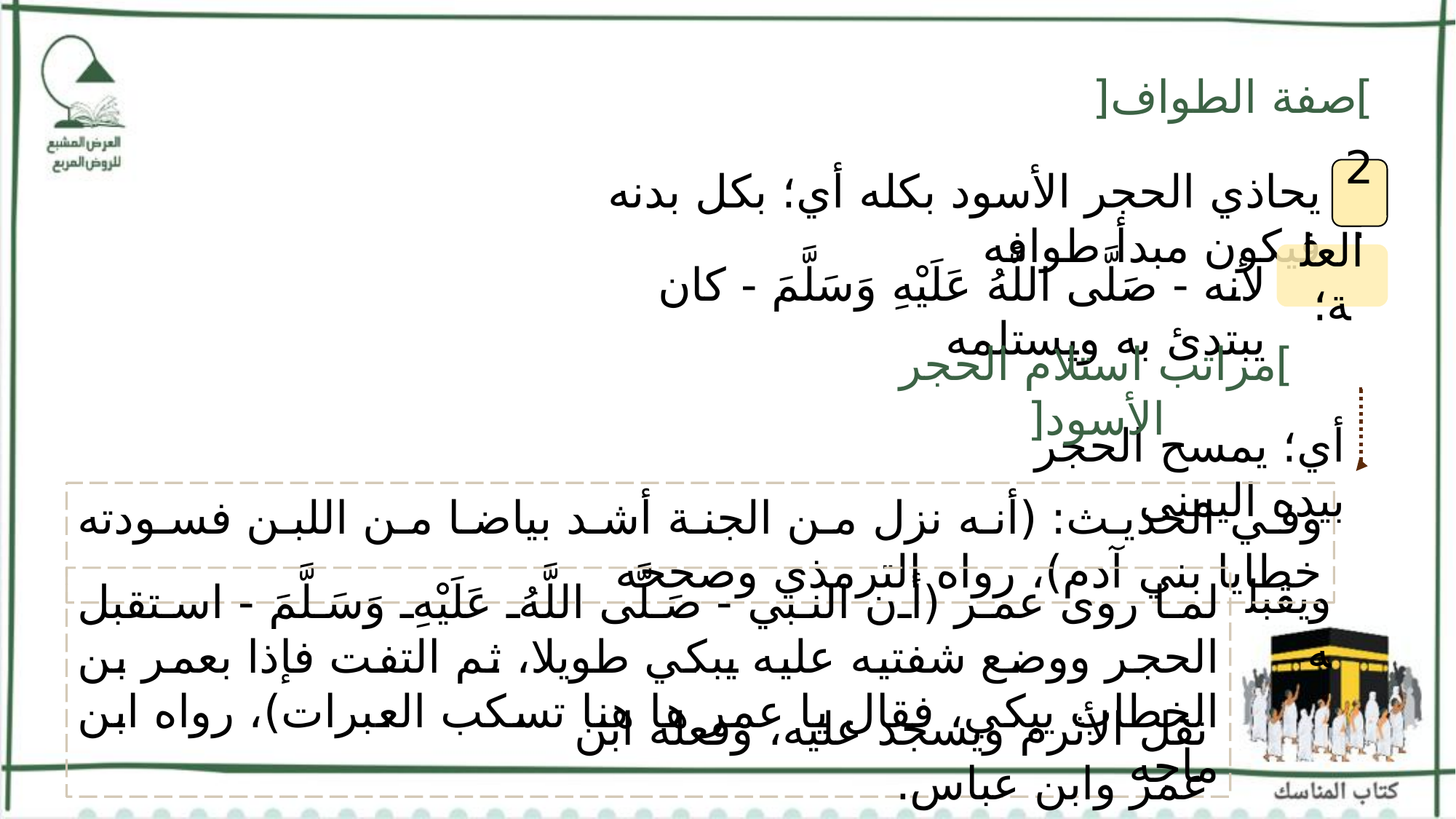

]صفة الطواف[
يحاذي الحجر الأسود بكله أي؛ بكل بدنه فيكون مبدأ طوافه
2.
العلة؛
لأنه - صَلَّى اللَّهُ عَلَيْهِ وَسَلَّمَ - كان يبتدئ به ويستلمه
]مراتب استلام الحجر الأسود[
أي؛ يمسح الحجر بيده اليمنى
وفي الحديث: (أنه نزل من الجنة أشد بياضا من اللبن فسودته خطايا بني آدم)، رواه الترمذي وصححه
ويقبله
لما روى عمر (أن النبي - صَلَّى اللَّهُ عَلَيْهِ وَسَلَّمَ - استقبل الحجر ووضع شفتيه عليه يبكي طويلا، ثم التفت فإذا بعمر بن الخطاب يبكي، فقال يا عمر ها هنا تسكب العبرات)، رواه ابن ماجه
نقل الأثرم ويسجد عليه، وفعله ابن عمر وابن عباس.